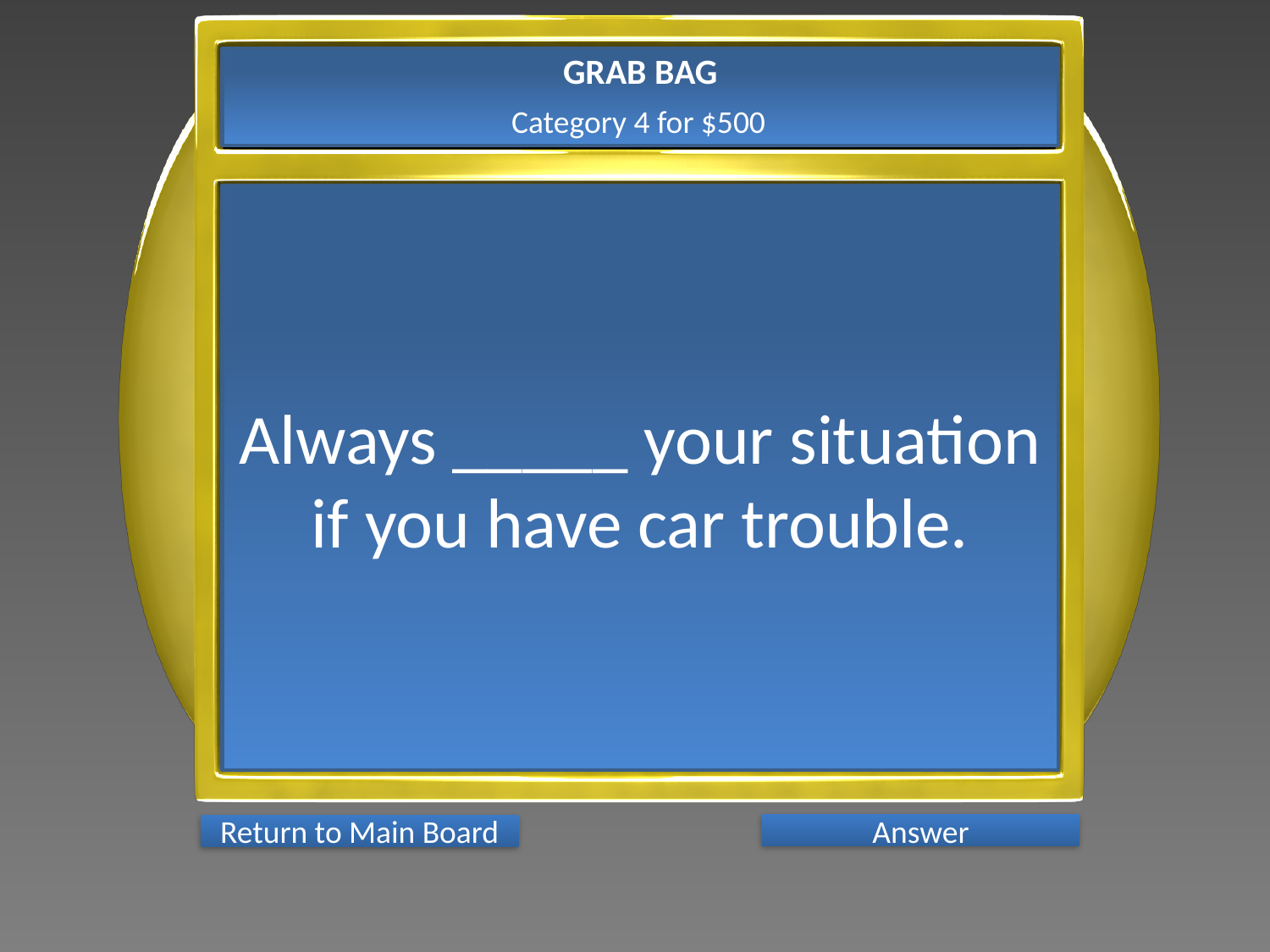

GRAB BAG
Category 4 for $500
Always _____ your situation if you have car trouble.
Answer
Return to Main Board